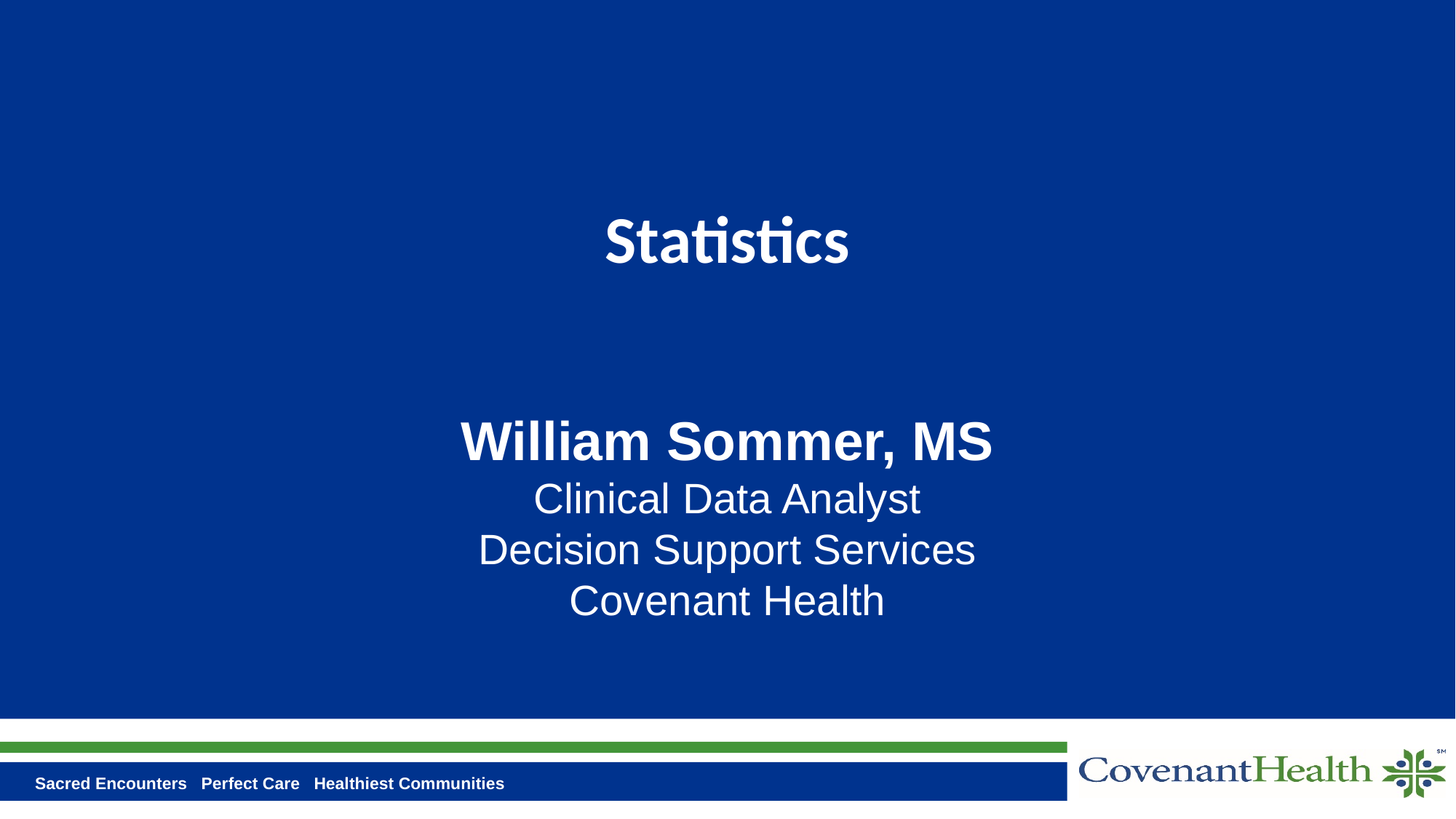

# Statistics
William Sommer, MS
Clinical Data Analyst
Decision Support Services
Covenant Health